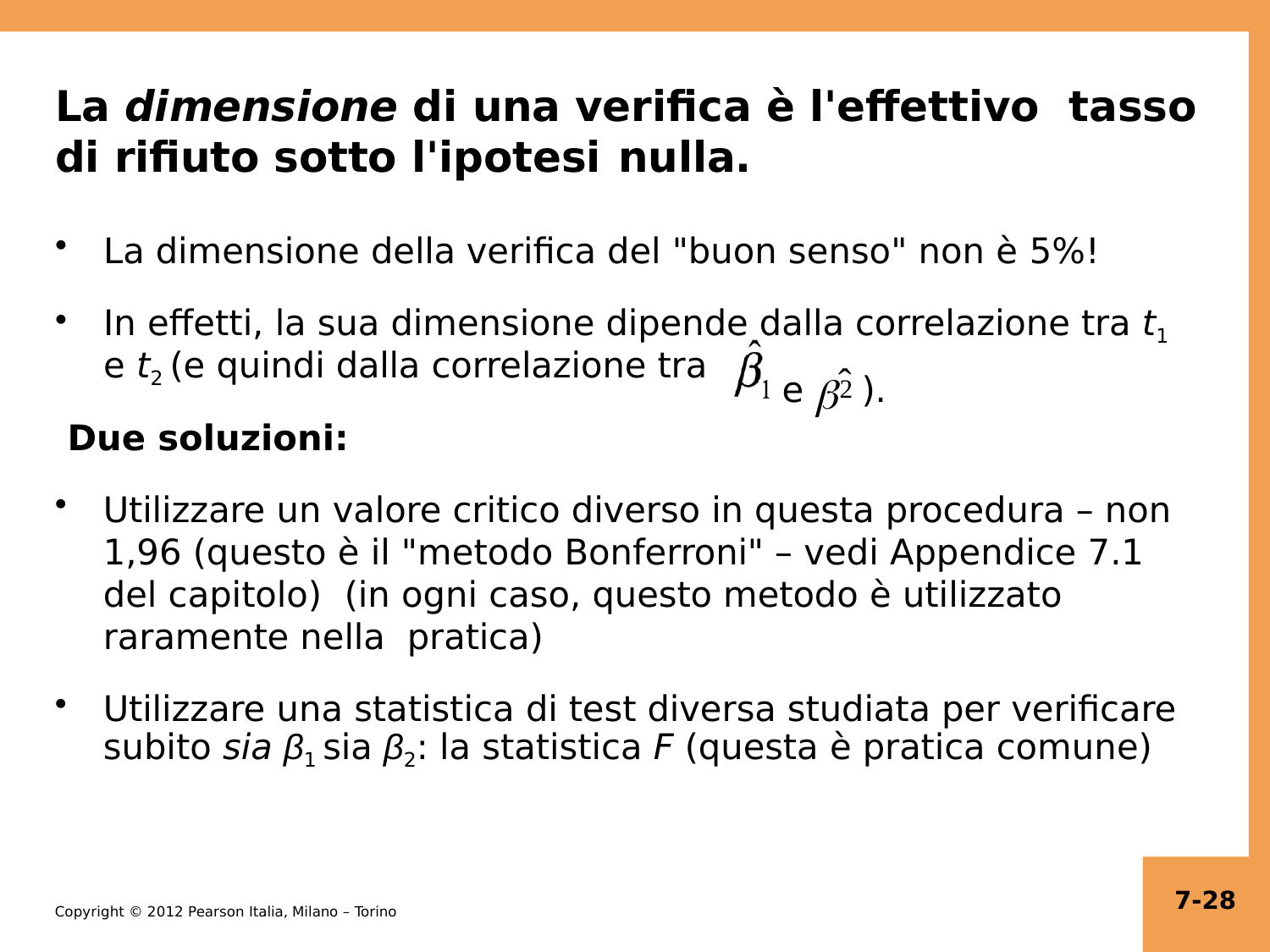

# La dimensione di una verifica è l'effettivo  tasso di rifiuto sotto l'ipotesi nulla.
La dimensione della verifica del "buon senso" non è 5%!
In effetti, la sua dimensione dipende dalla correlazione tra t1
e βˆ ).

e t2 (e quindi dalla correlazione tra
2
Due soluzioni:
Utilizzare un valore critico diverso in questa procedura – non  1,96 (questo è il "metodo Bonferroni" – vedi Appendice 7.1 del capitolo)  (in ogni caso, questo metodo è utilizzato raramente nella  pratica)
Utilizzare una statistica di test diversa studiata per verificare
subito sia β1 sia β2: la statistica F (questa è pratica comune)
7-28
Copyright © 2012 Pearson Italia, Milano – Torino